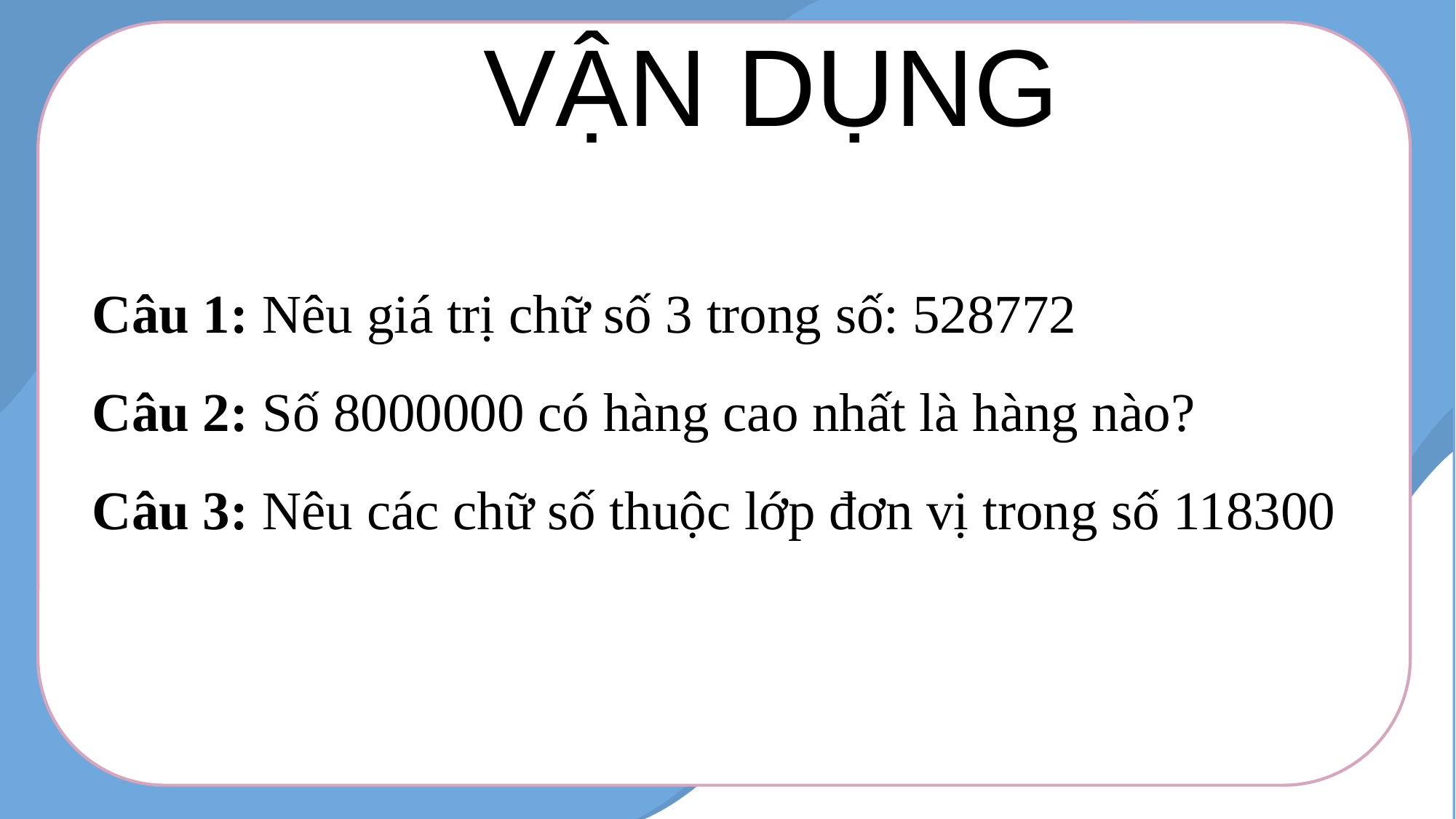

VẬN DỤNG

Câu 1: Nêu giá trị chữ số 3 trong số: 528772
Câu 2: Số 8000000 có hàng cao nhất là hàng nào?
Câu 3: Nêu các chữ số thuộc lớp đơn vị trong số 118300